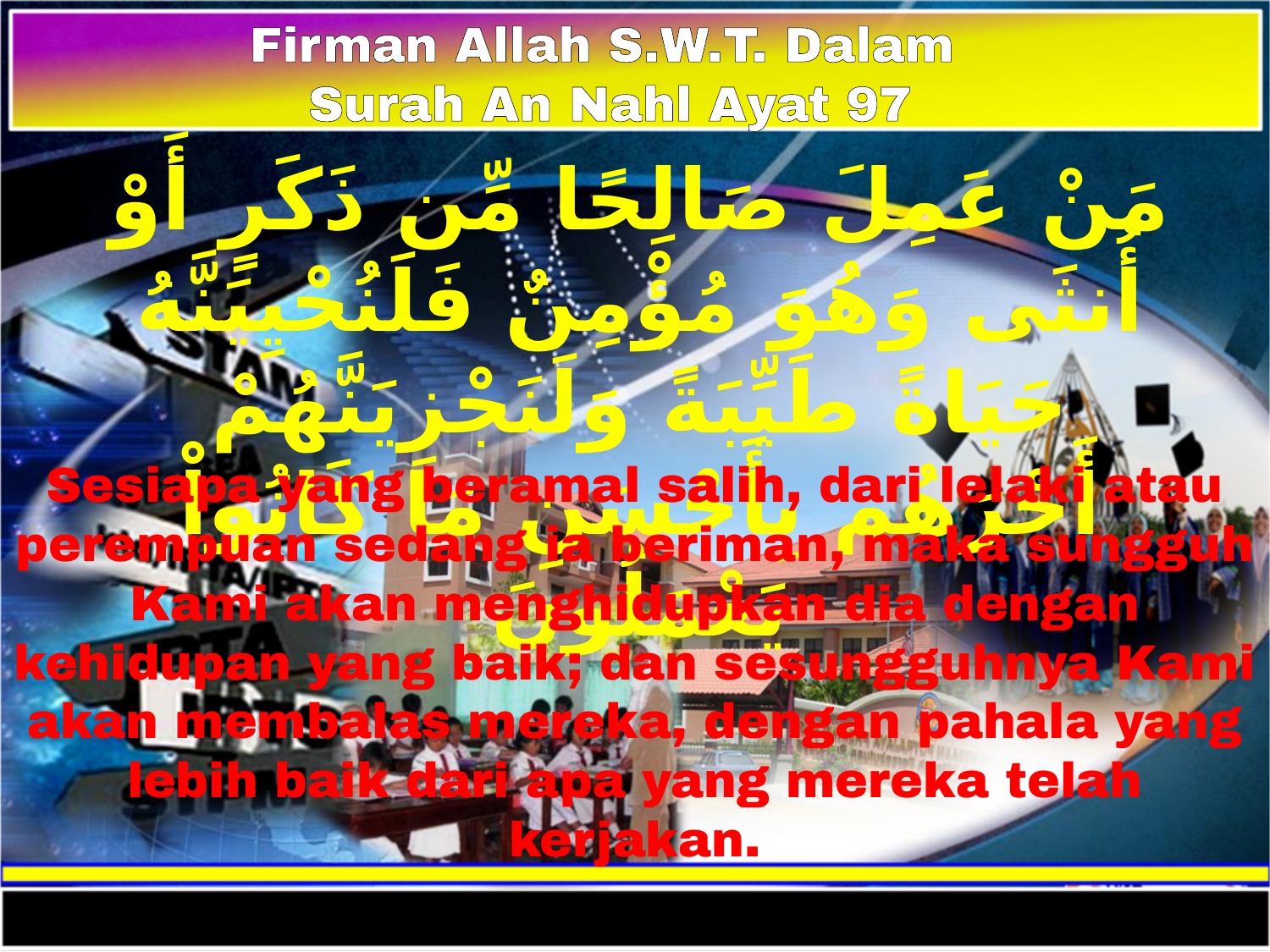

Firman Allah S.W.T. Dalam
Surah An Nahl Ayat 97
مَنْ عَمِلَ صَالِحًا مِّن ذَكَرٍ أَوْ أُنثَى وَهُوَ مُؤْمِنٌ فَلَنُحْيِيَنَّهُ حَيَاةً طَيِّبَةً وَلَنَجْزِيَنَّهُمْ أَجْرَهُم بِأَحْسَنِ مَا كَانُواْ يَعْمَلُونَ
Sesiapa yang beramal salih, dari lelaki atau perempuan sedang ia beriman, maka sungguh Kami akan menghidupkan dia dengan kehidupan yang baik; dan sesungguhnya Kami akan membalas mereka, dengan pahala yang lebih baik dari apa yang mereka telah kerjakan.